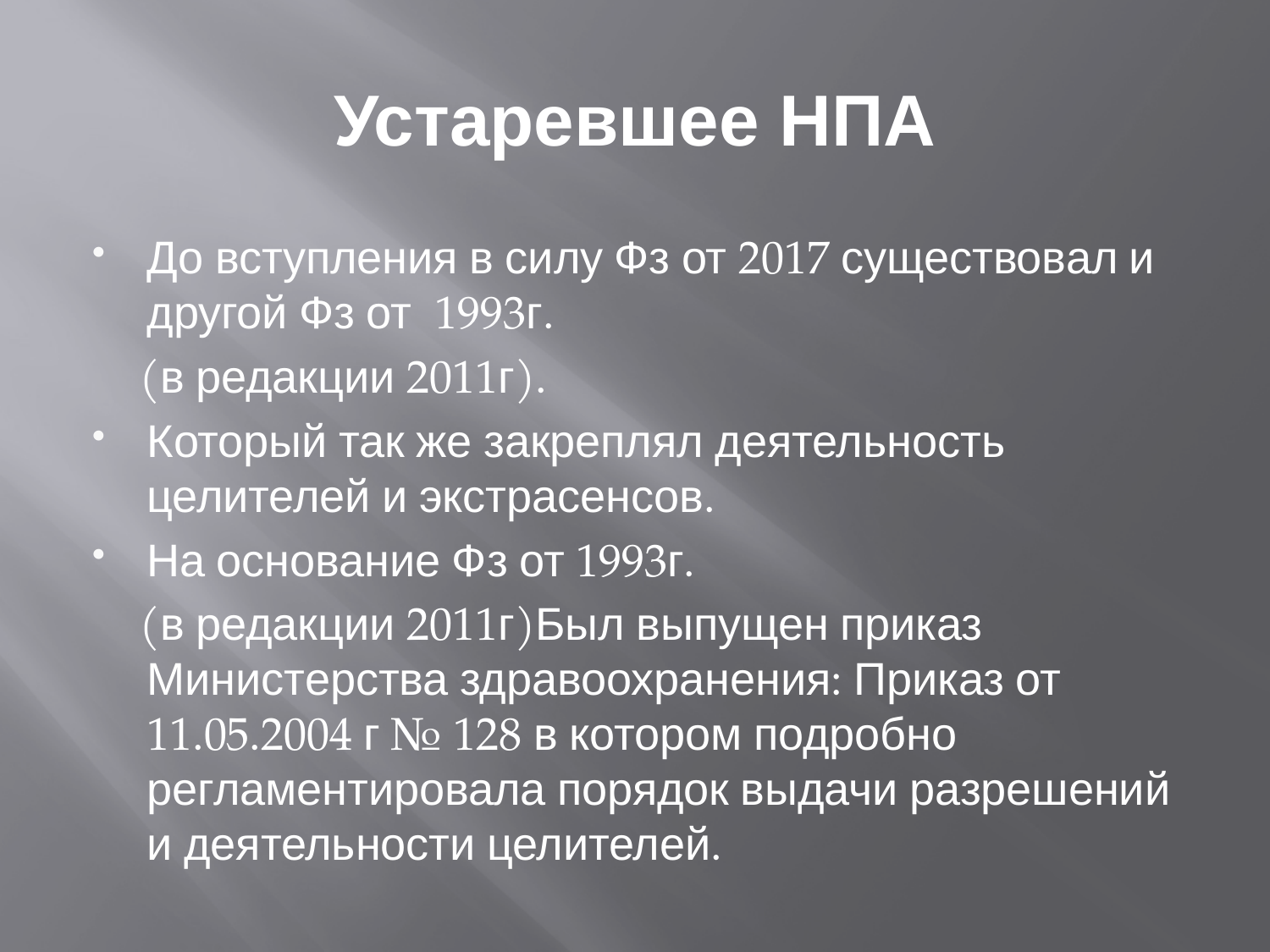

# Устаревшее НПА
До вступления в силу Фз от 2017 существовал и другой Фз от  1993г.
    (в редакции 2011г).
Который так же закреплял деятельность целителей и экстрасенсов.
На основание Фз от 1993г.
    (в редакции 2011г)Был выпущен приказ Министерства здравоохранения: Приказ от 11.05.2004 г № 128 в котором подробно регламентировала порядок выдачи разрешений и деятельности целителей.